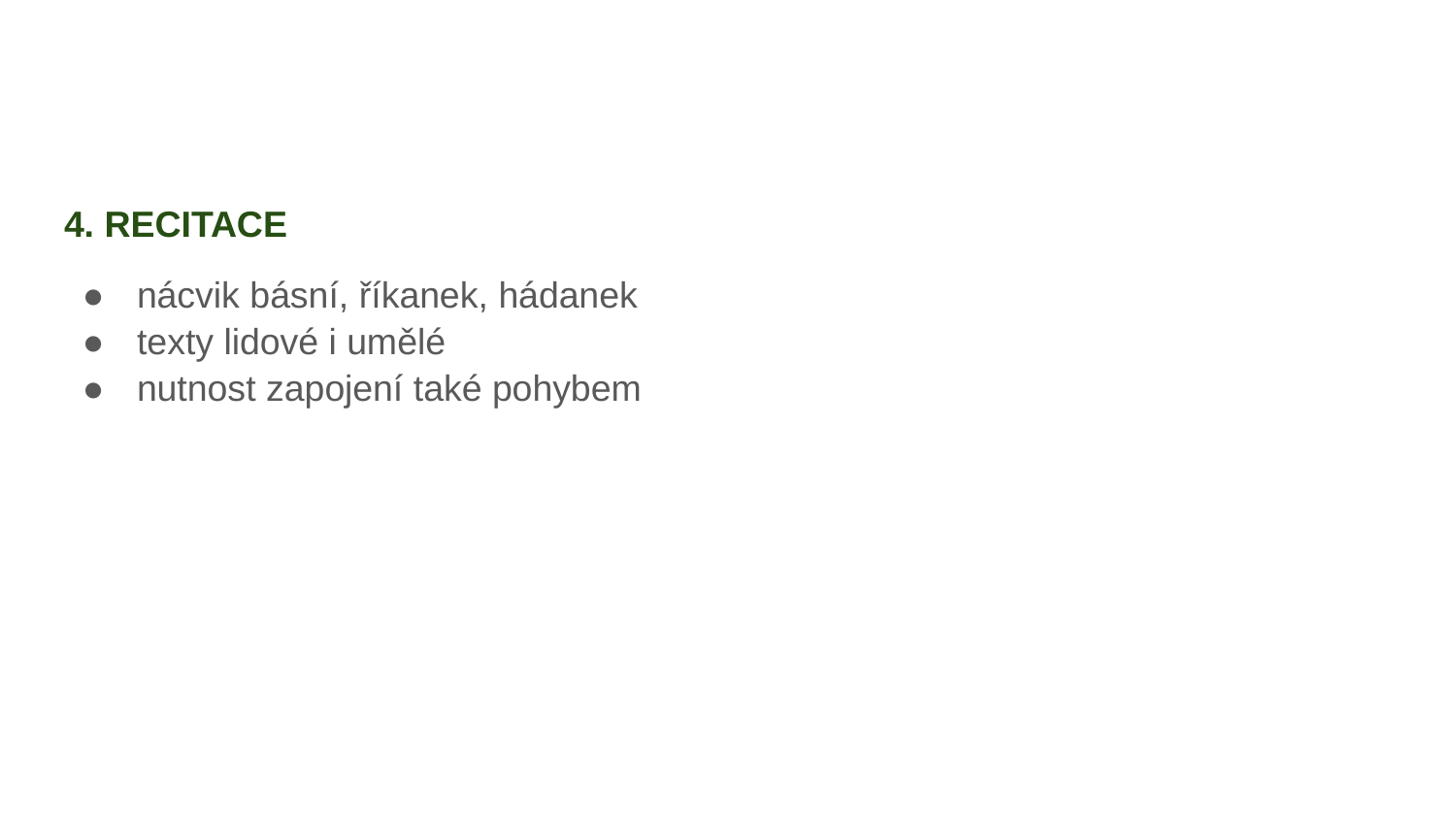

4. RECITACE
nácvik básní, říkanek, hádanek
texty lidové i umělé
nutnost zapojení také pohybem